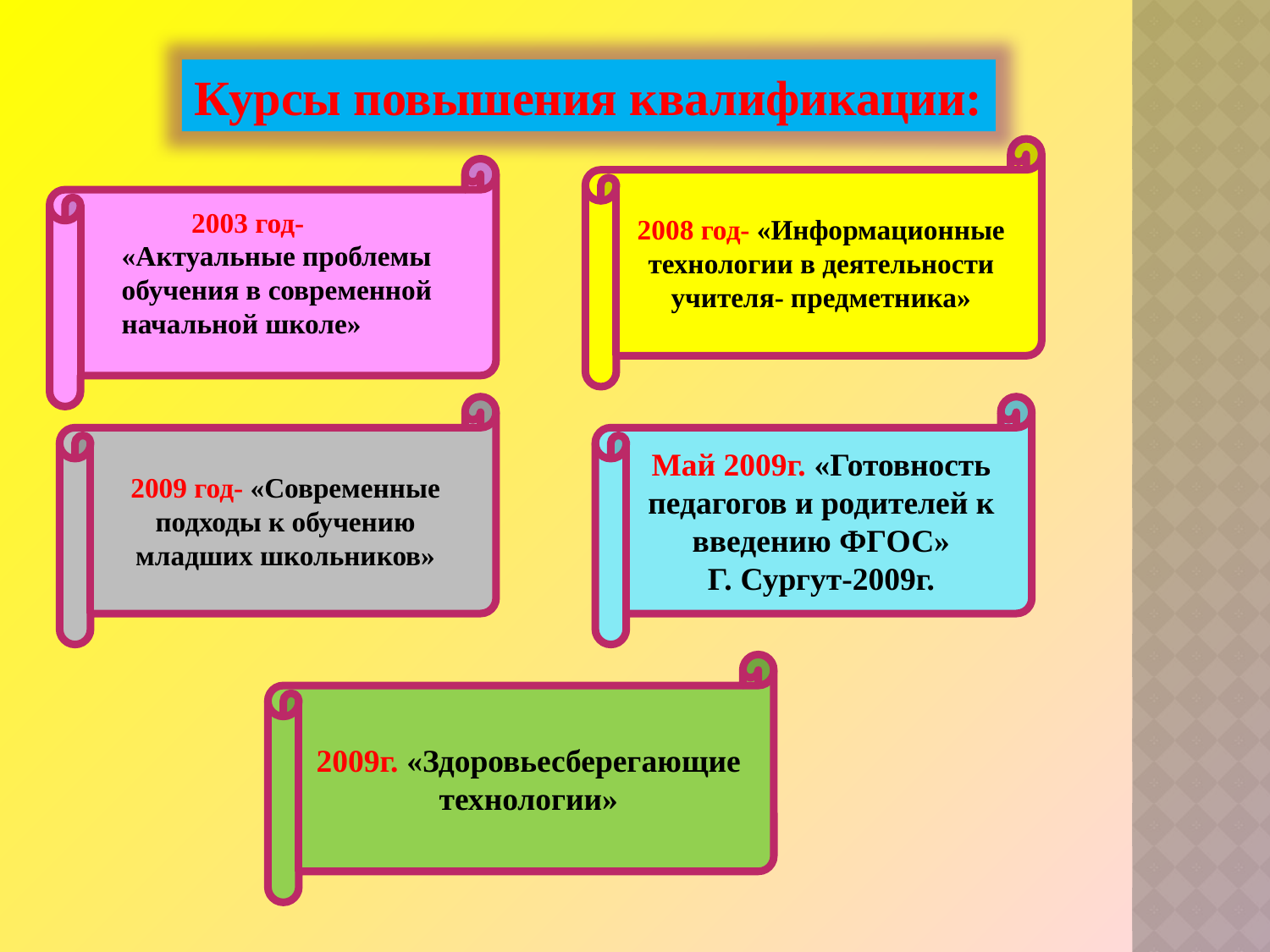

Курсы повышения квалификации:
2008 год- «Информационные технологии в деятельности учителя- предметника»

          2003 год-
«Актуальные проблемы обучения в современной начальной школе»
2009 год- «Современные подходы к обучению младших школьников»
Май 2009г. «Готовность педагогов и родителей к введению ФГОС»
Г. Сургут-2009г.
2009г. «Здоровьесберегающие технологии»